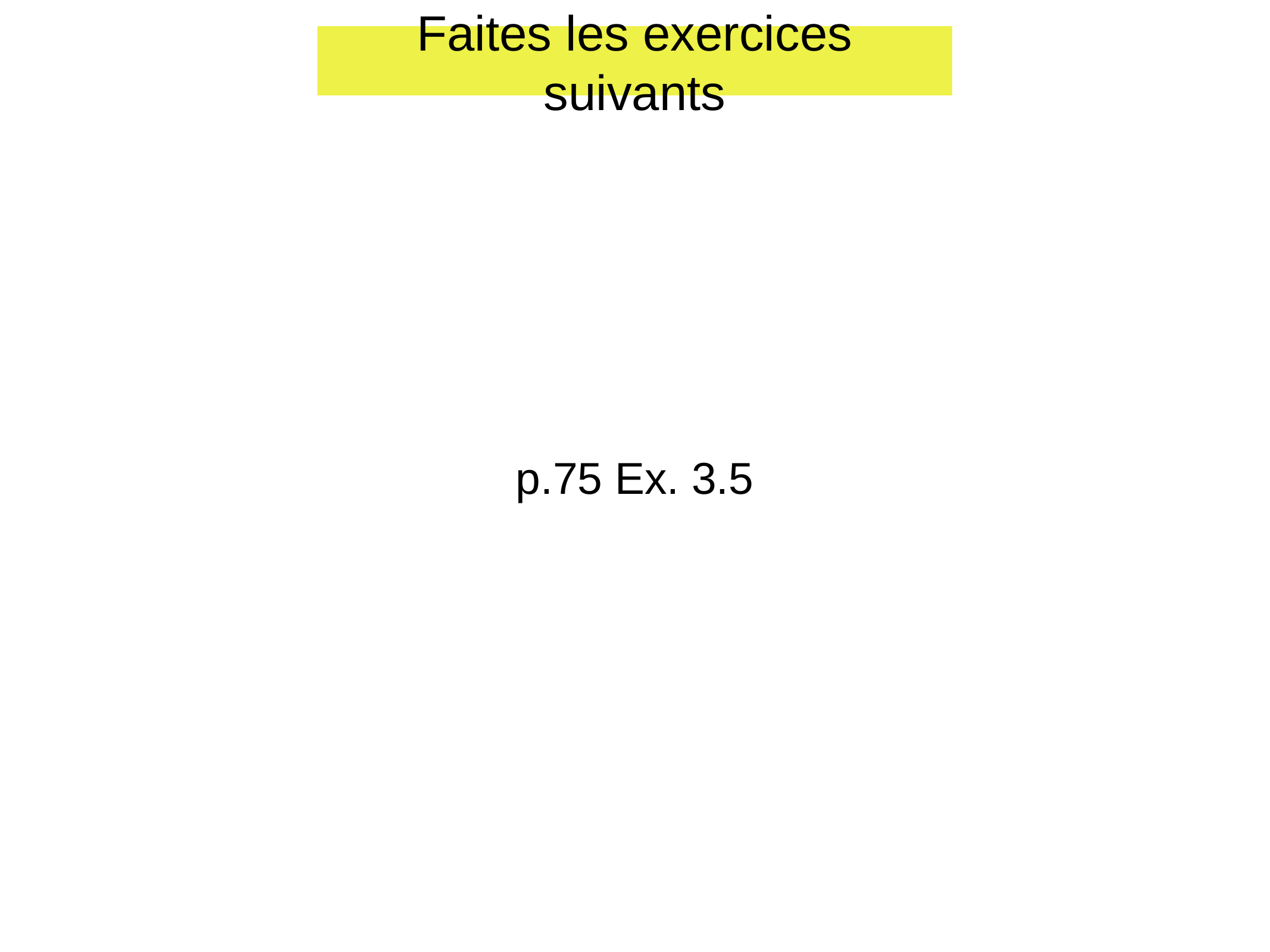

Faites les exercices suivants
p.75 Ex. 3.5